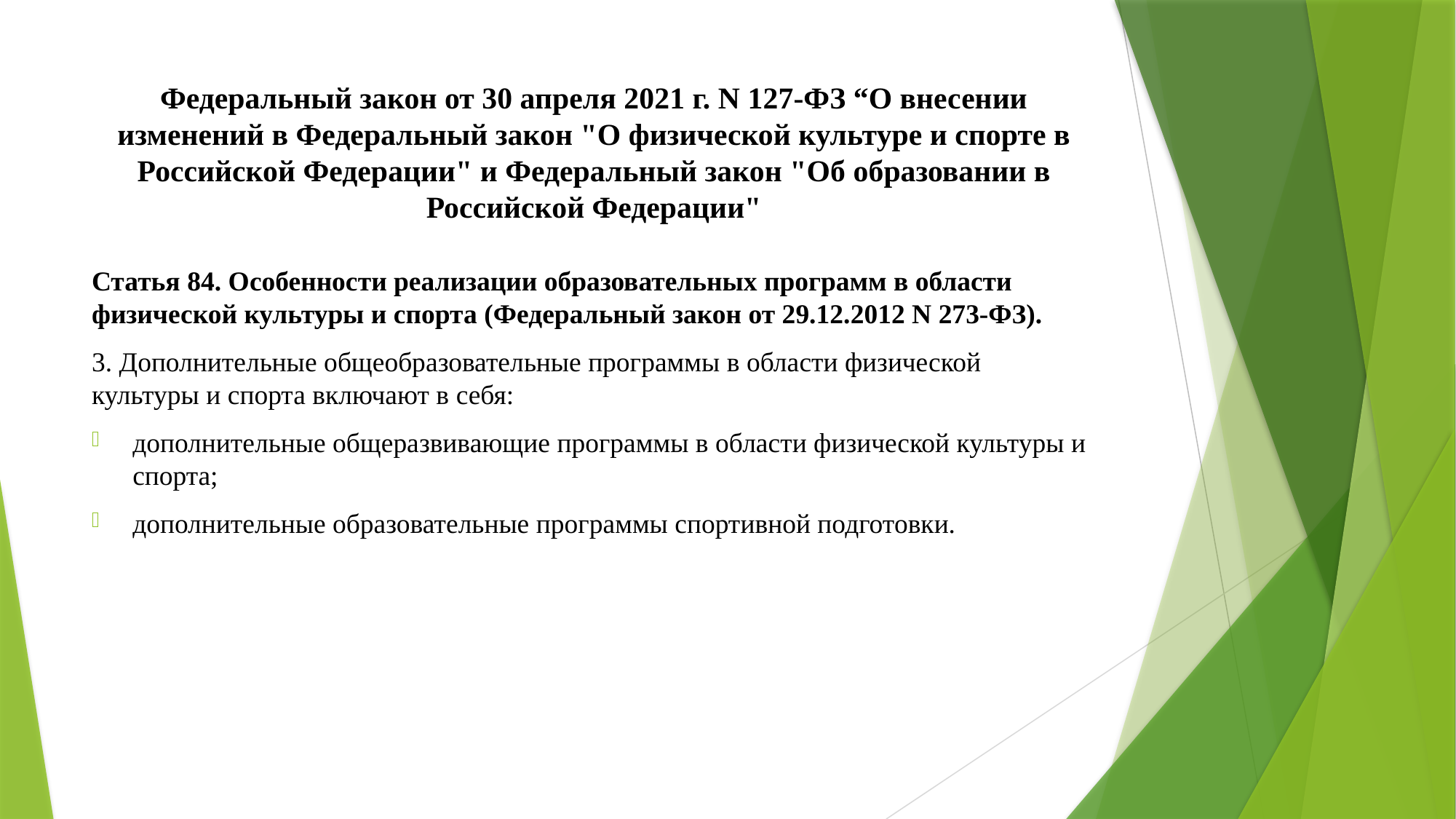

# Федеральный закон от 30 апреля 2021 г. N 127-ФЗ “О внесении изменений в Федеральный закон "О физической культуре и спорте в Российской Федерации" и Федеральный закон "Об образовании в Российской Федерации"
Статья 84. Особенности реализации образовательных программ в области физической культуры и спорта (Федеральный закон от 29.12.2012 N 273-ФЗ).
3. Дополнительные общеобразовательные программы в области физической культуры и спорта включают в себя:
дополнительные общеразвивающие программы в области физической культуры и спорта;
дополнительные образовательные программы спортивной подготовки.